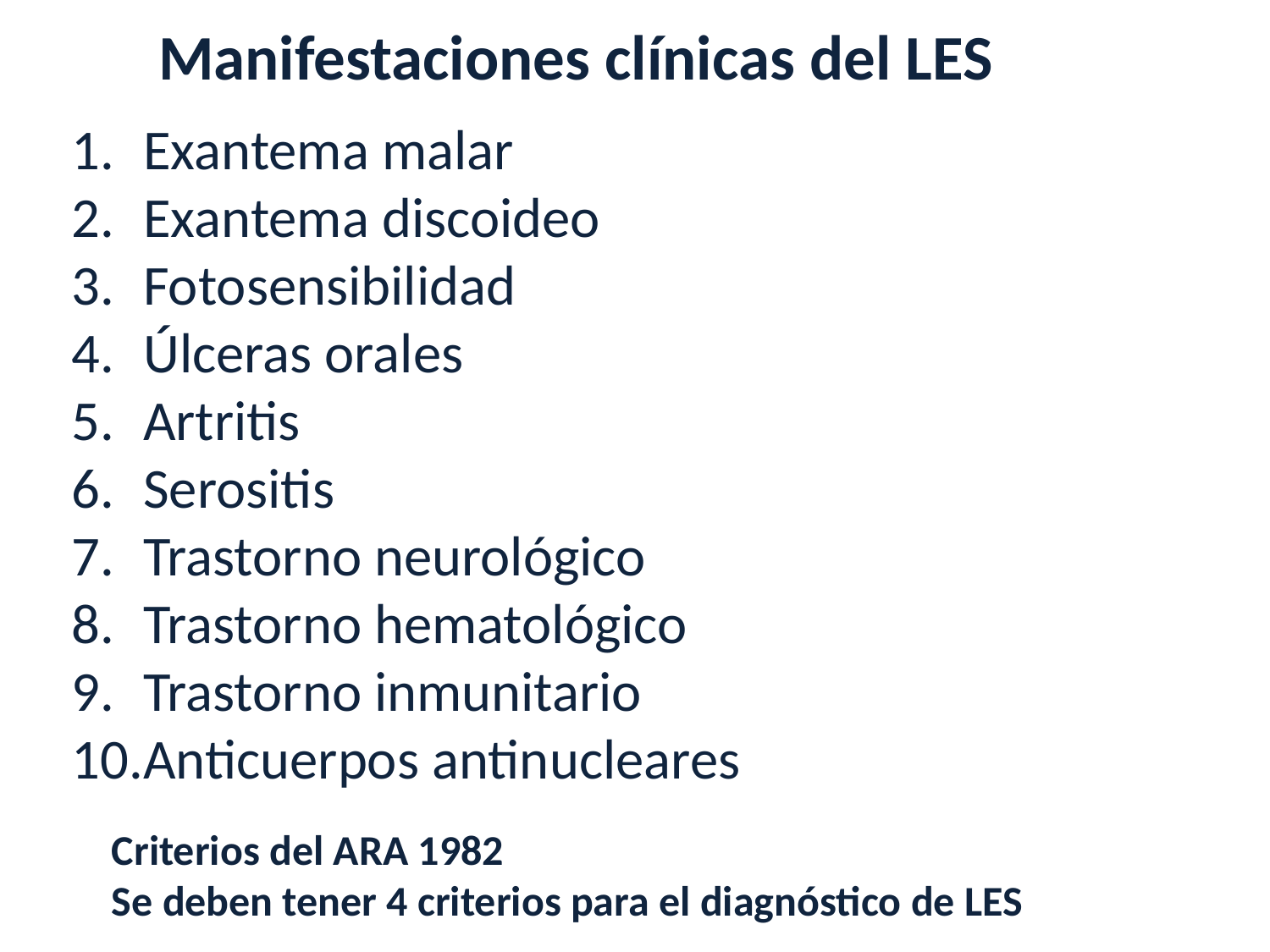

Manifestaciones clínicas del LES

Exantema malar
Exantema discoideo
Fotosensibilidad
Úlceras orales
Artritis
Serositis
Trastorno neurológico
Trastorno hematológico
Trastorno inmunitario
Anticuerpos antinucleares
Criterios del ARA 1982
Se deben tener 4 criterios para el diagnóstico de LES